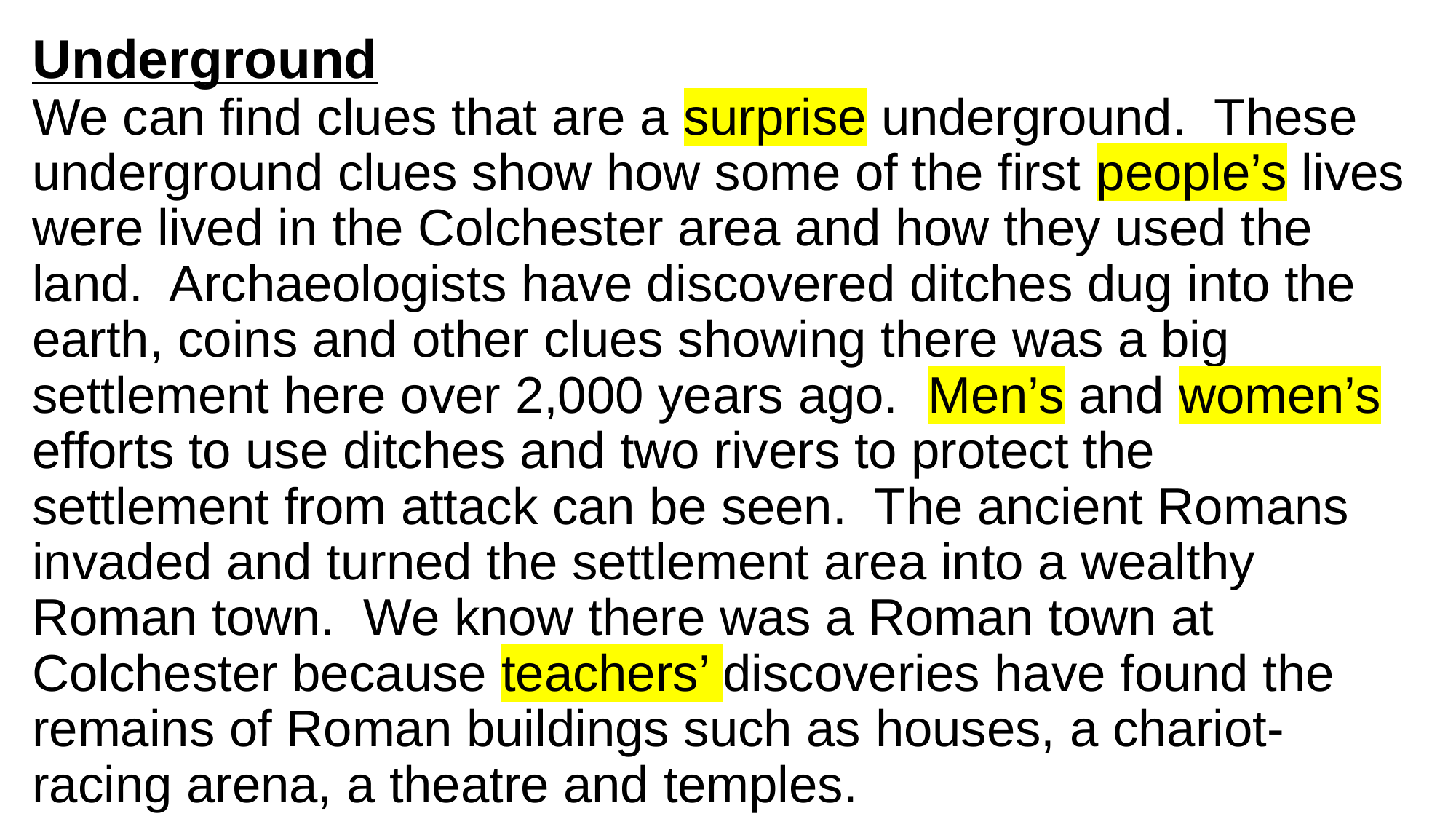

# Underground We can find clues that are a surprise underground.  These underground clues show how some of the first people’s lives were lived in the Colchester area and how they used the land.  Archaeologists have discovered ditches dug into the earth, coins and other clues showing there was a big settlement here over 2,000 years ago.  Men’s and women’s efforts to use ditches and two rivers to protect the settlement from attack can be seen.  The ancient Romans invaded and turned the settlement area into a wealthy Roman town.  We know there was a Roman town at Colchester because teachers’ discoveries have found the remains of Roman buildings such as houses, a chariot-racing arena, a theatre and temples.